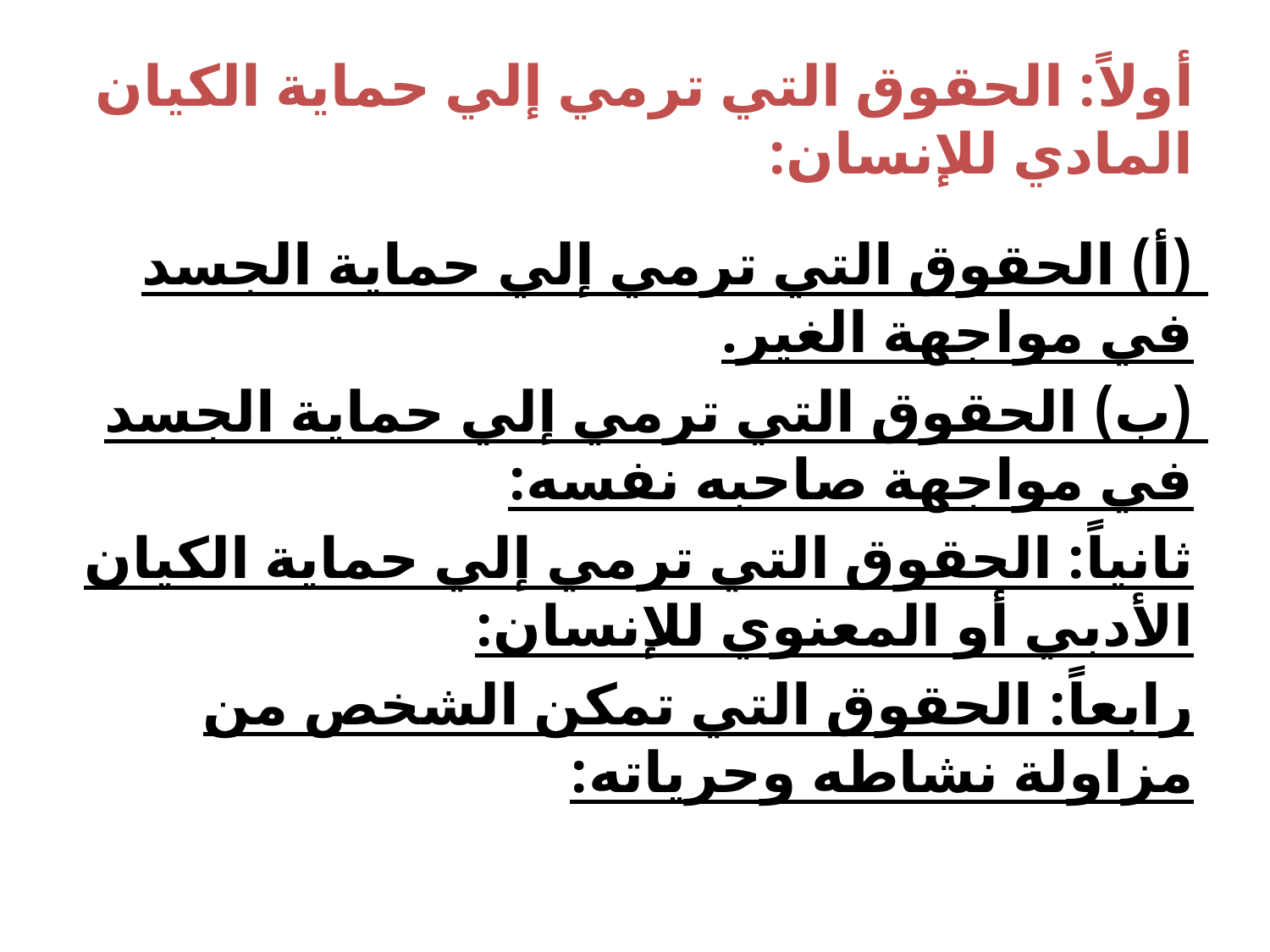

# أولاً: الحقوق التي ترمي إلي حماية الكيان المادي للإنسان:
(أ) الحقوق التي ترمي إلي حماية الجسد في مواجهة الغير.
(ب) الحقوق التي ترمي إلي حماية الجسد في مواجهة صاحبه نفسه:
ثانياً: الحقوق التي ترمي إلي حماية الكيان الأدبي أو المعنوي للإنسان:
رابعاً: الحقوق التي تمكن الشخص من مزاولة نشاطه وحرياته: